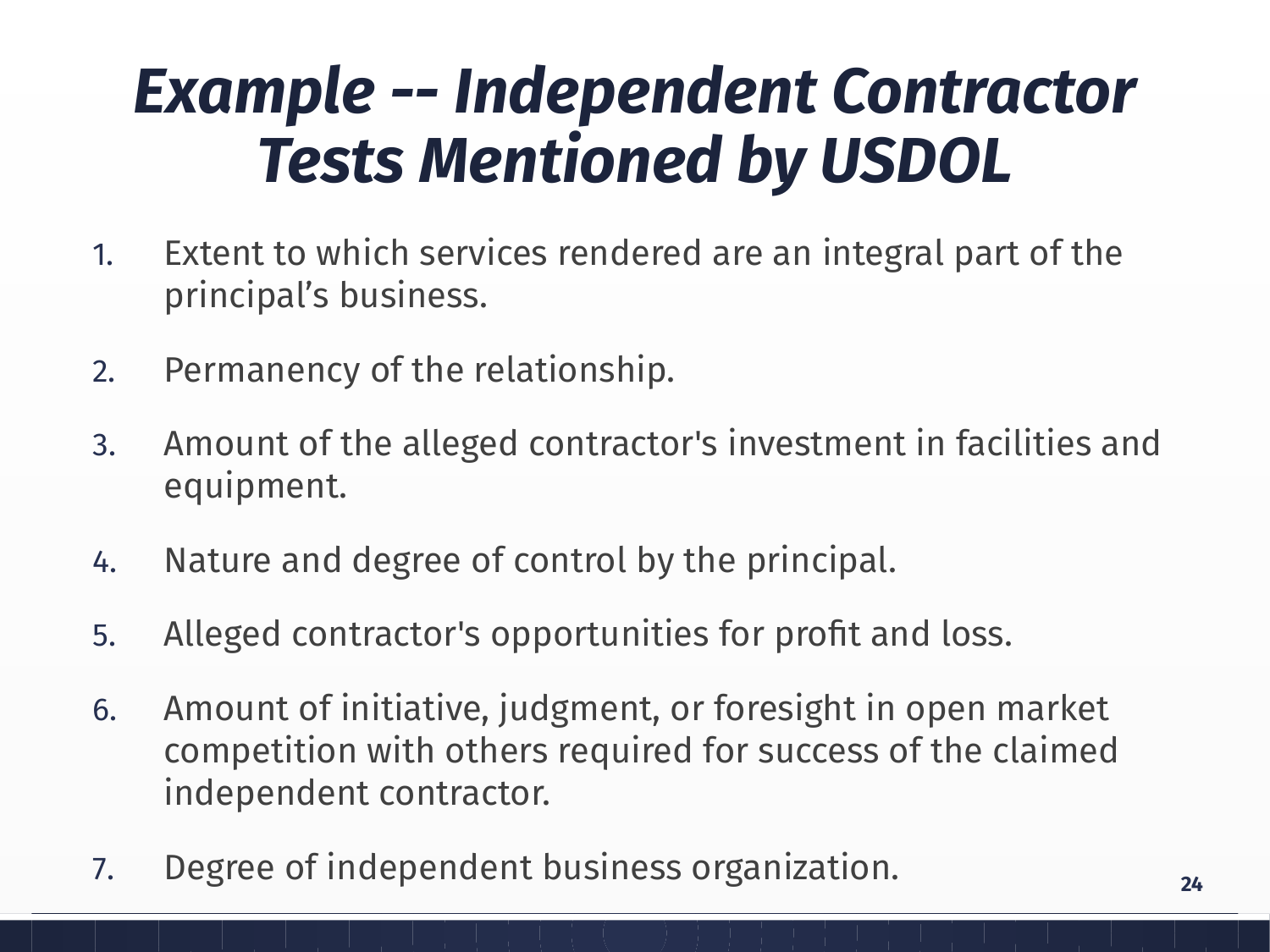

# Example -- Independent Contractor Tests Mentioned by USDOL
Extent to which services rendered are an integral part of the principal’s business.
Permanency of the relationship.
Amount of the alleged contractor's investment in facilities and equipment.
Nature and degree of control by the principal.
Alleged contractor's opportunities for profit and loss.
Amount of initiative, judgment, or foresight in open market competition with others required for success of the claimed independent contractor.
Degree of independent business organization.

24